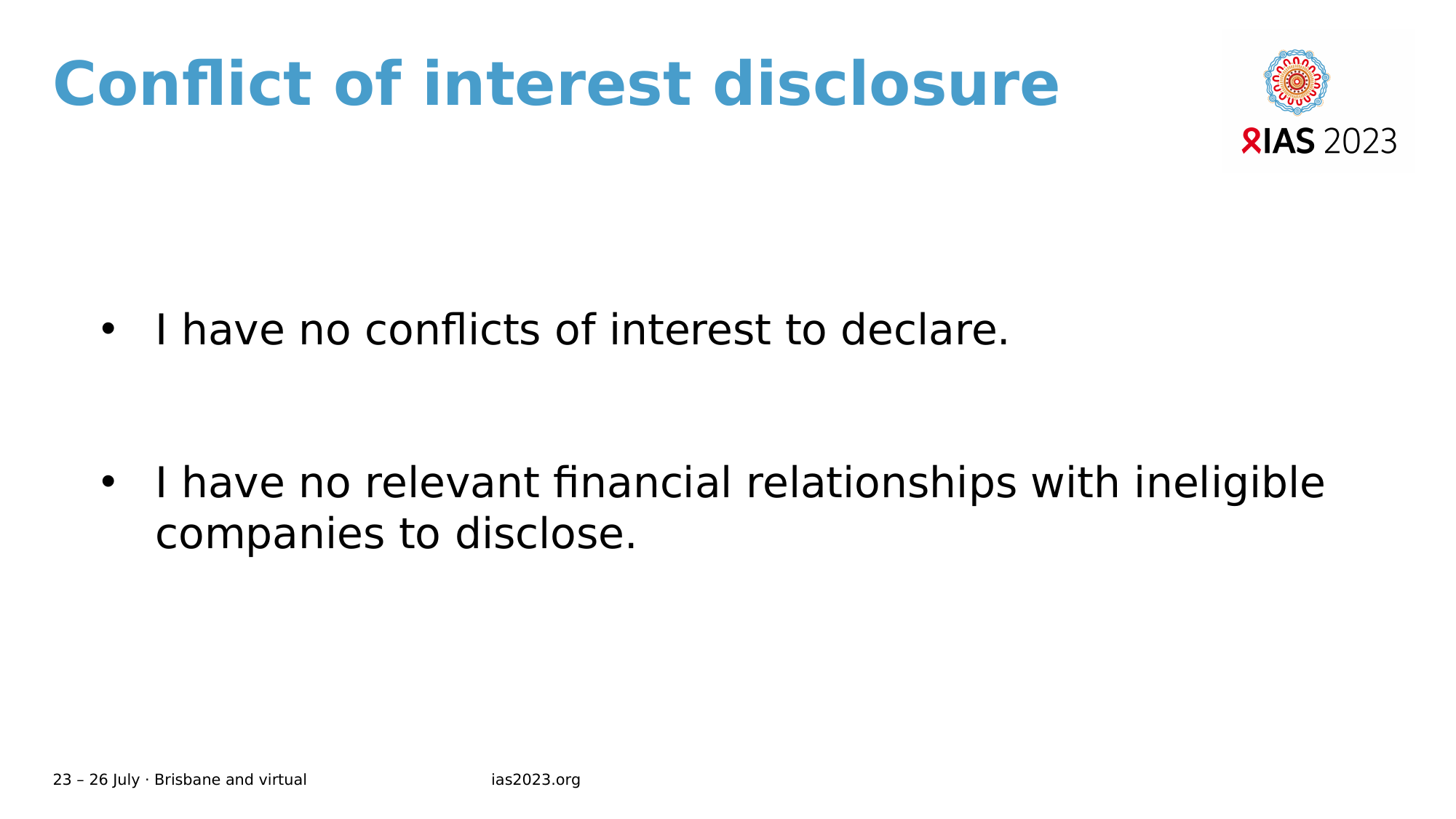

# Conflict of interest disclosure

I have no conflicts of interest to declare.

I have no relevant financial relationships with ineligible companies to disclose.